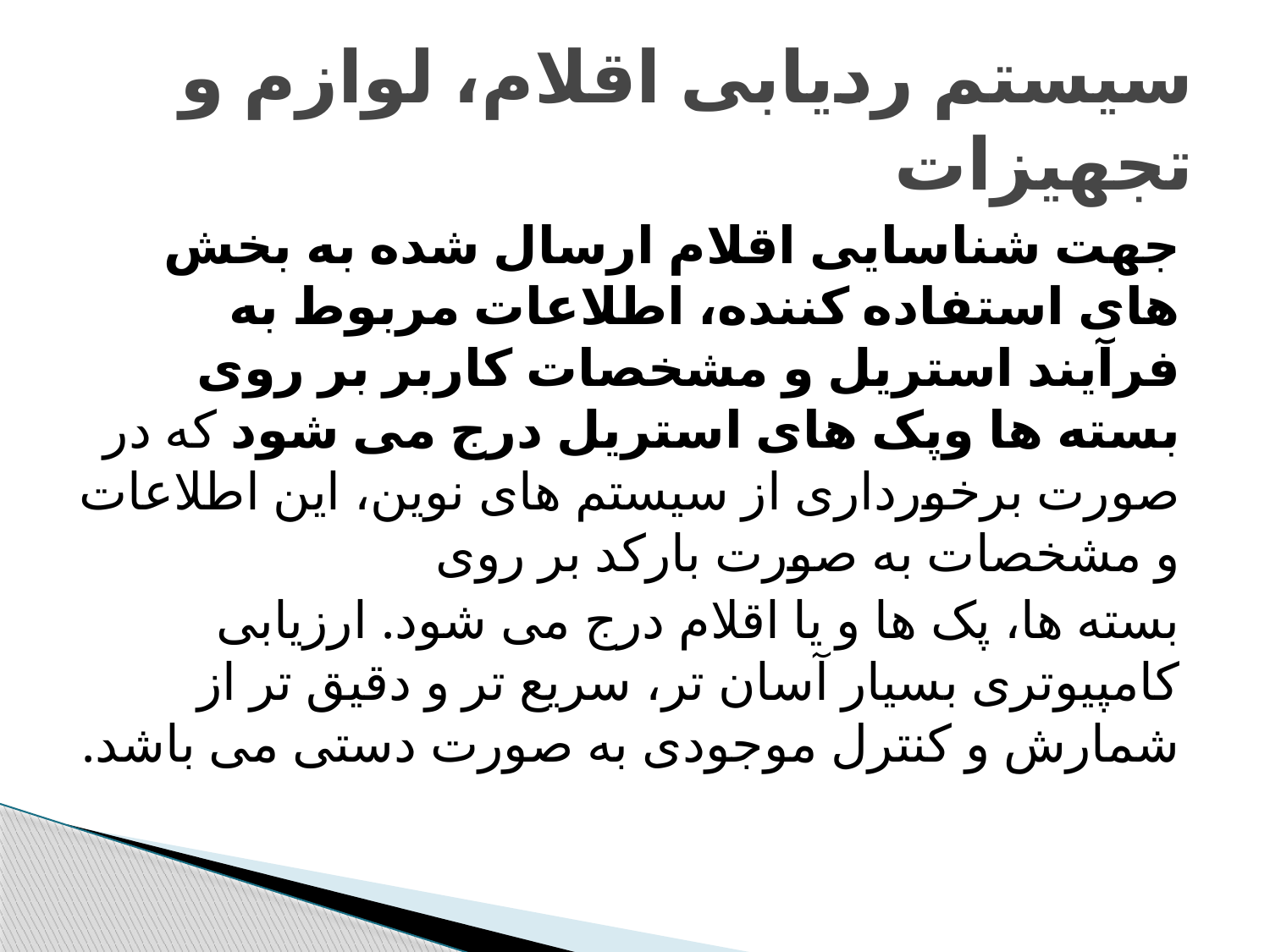

# سیستم ردیابی اقلام، لوازم و تجهیزات
جهت شناسایی اقلام ارسال شده به بخش های استفاده کننده، اطلاعات مربوط به فرآیند استریل و مشخصات کاربر بر روی بسته ها وپک های استریل درج می شود که در صورت برخورداری از سیستم های نوین، این اطلاعات و مشخصات به صورت بارکد بر روی
بسته ها، پک ها و یا اقلام درج می شود. ارزیابی کامپیوتری بسیار آسان تر، سریع تر و دقیق تر از شمارش و کنترل موجودی به صورت دستی می باشد.